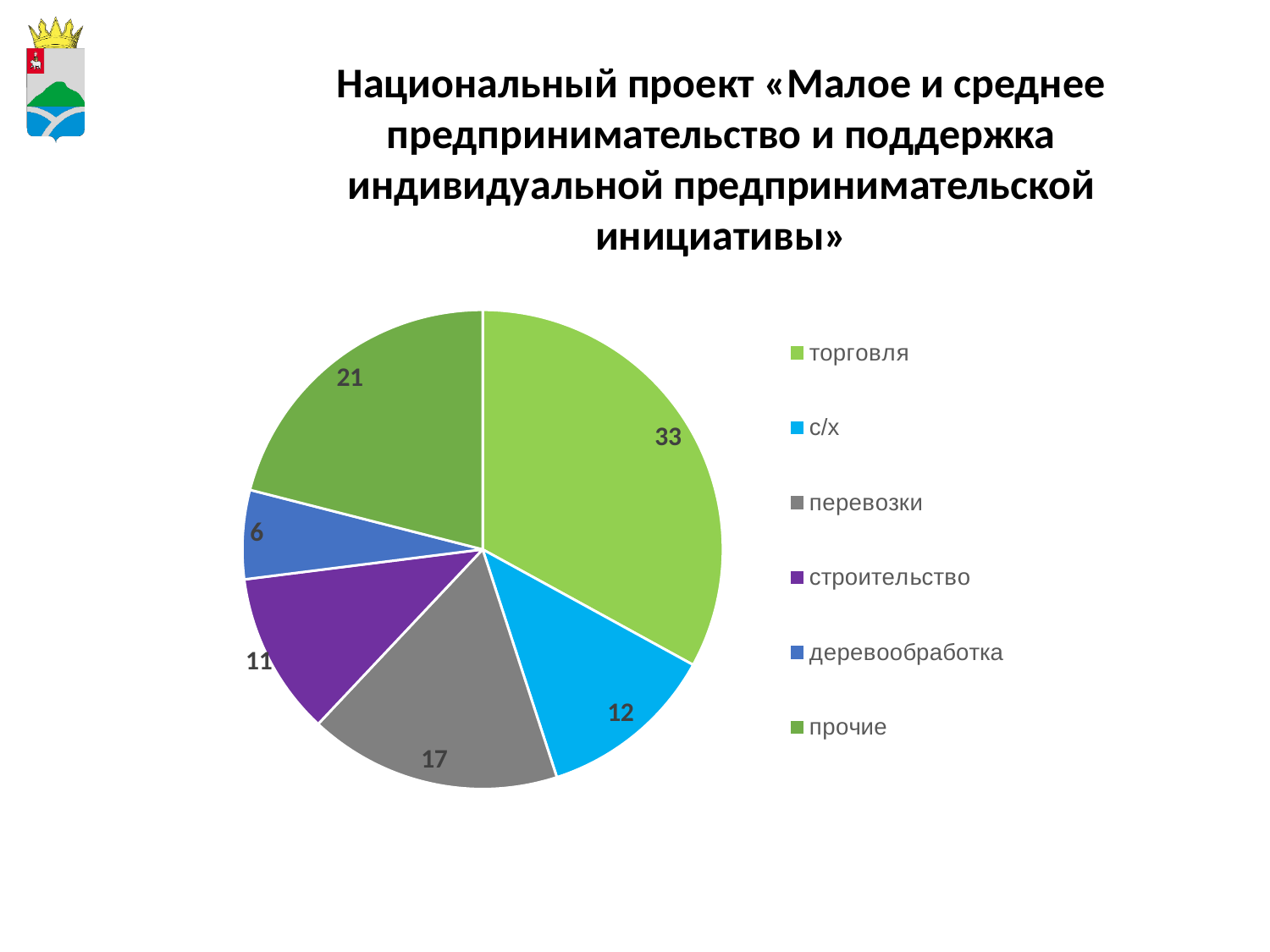

Национальный проект «Малое и среднее предпринимательство и поддержка индивидуальной предпринимательской инициативы»

### Chart

| Category | Продажи |
|---|---|
| торговля | 33.0 |
| с/х | 12.0 |
| перевозки | 17.0 |
| строительство | 11.0 |
| деревообработка | 6.0 |
| прочие | 21.0 |